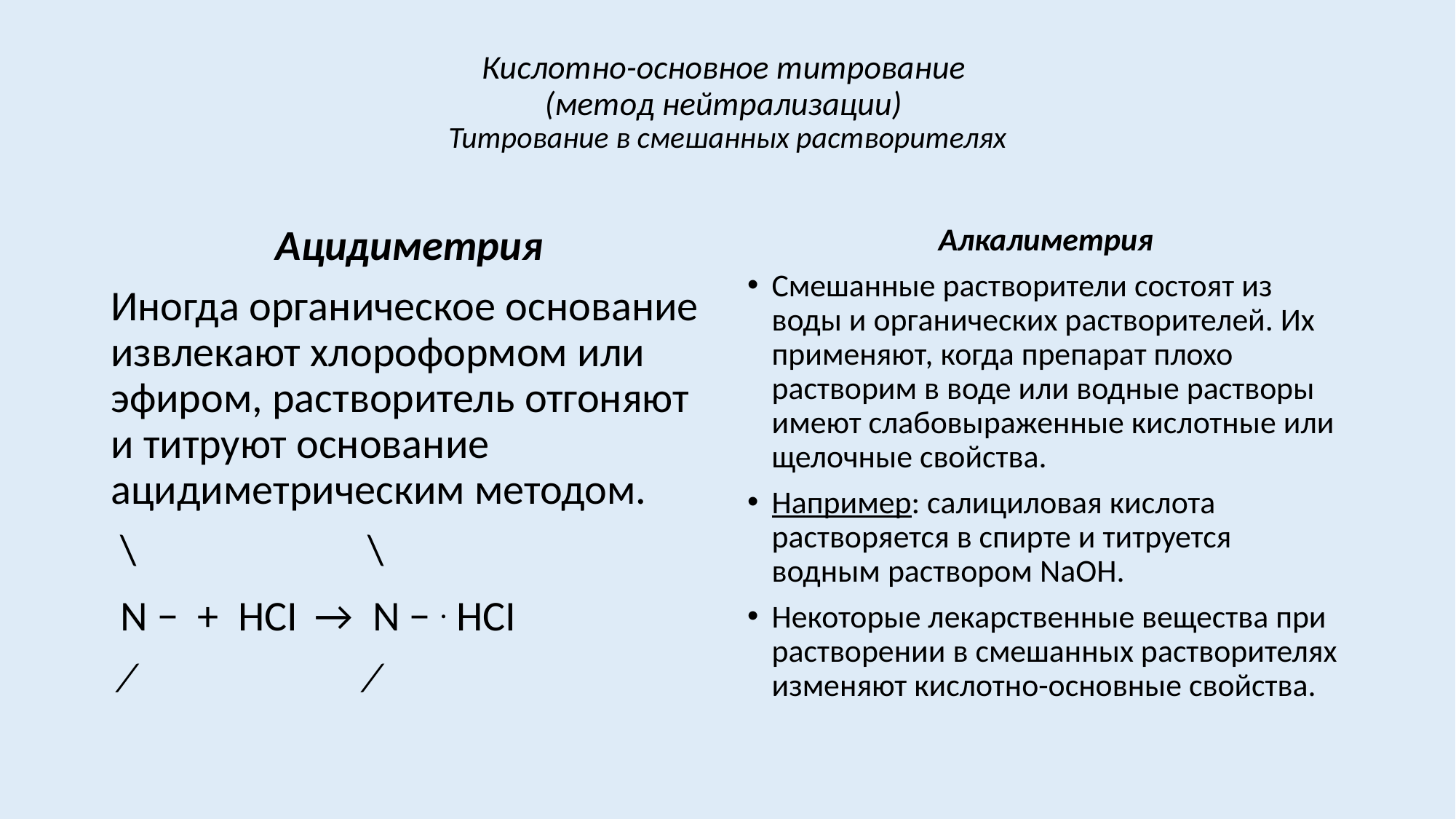

# Кислотно-основное титрование (метод нейтрализации) Титрование в смешанных растворителях
Ацидиметрия
Иногда органическое основание извлекают хлороформом или эфиром, растворитель отгоняют и титруют основание ацидиметрическим методом.
 \                        \
 N −  +  HCI   →  N − . HCI
 ∕                        ∕

Алкалиметрия
Смешанные растворители состоят из воды и органических растворителей. Их применяют, когда препарат плохо растворим в воде или водные растворы имеют слабовыраженные кислотные или щелочные свойства.
Например: салициловая кислота растворяется в спирте и титруется водным раствором NaOH.
Некоторые лекарственные вещества при растворении в смешанных растворителях изменяют кислотно-основные свойства.